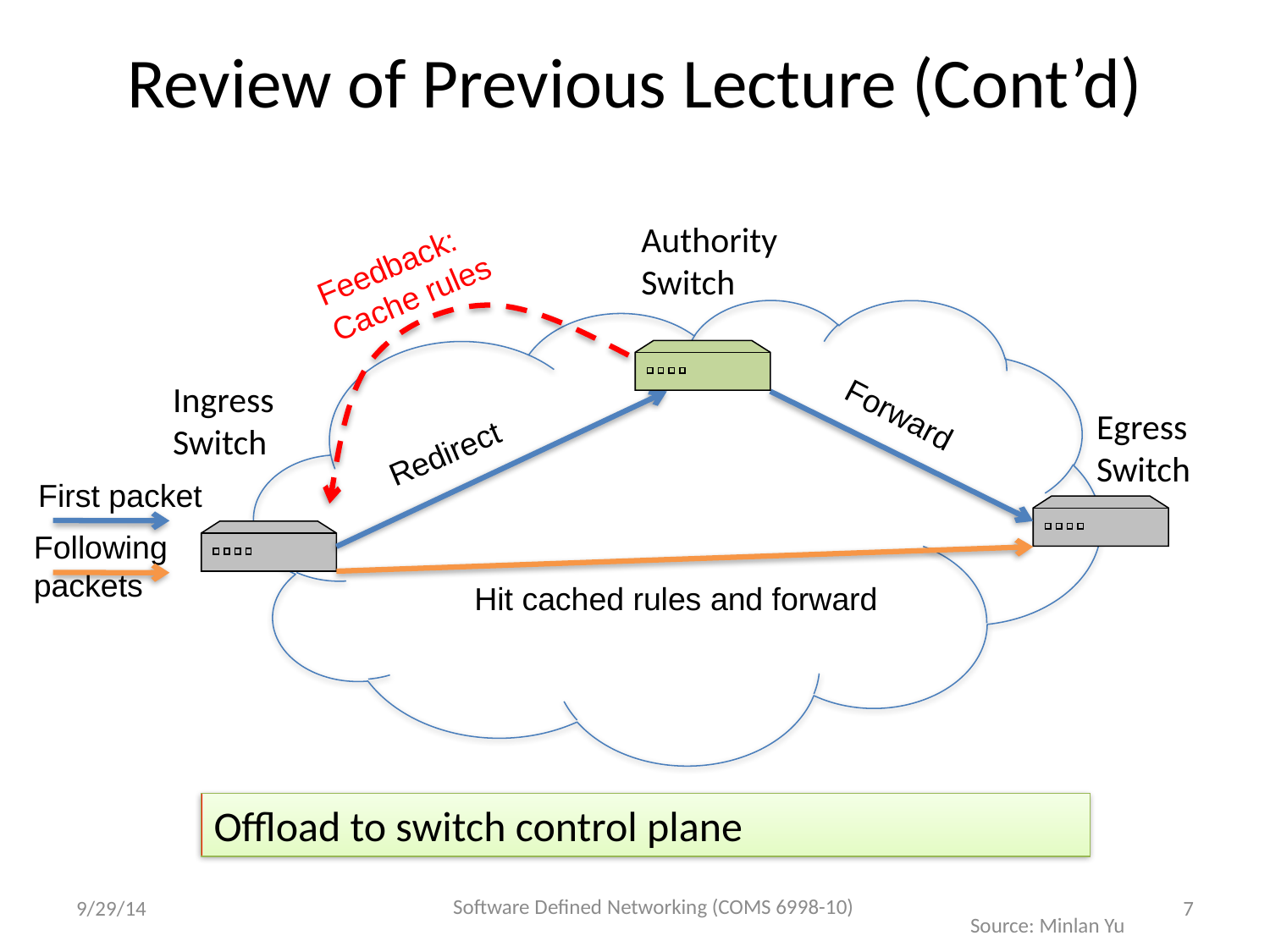

# Review of Previous Lecture (Cont’d)
Authority Switch
Feedback:
Cache rules

Ingress Switch
Forward
Egress Switch
Redirect
First packet

Following packets

Hit cached rules and forward
Offload to switch control plane
Software Defined Networking (COMS 6998-10)
9/29/14
7
Source: Minlan Yu